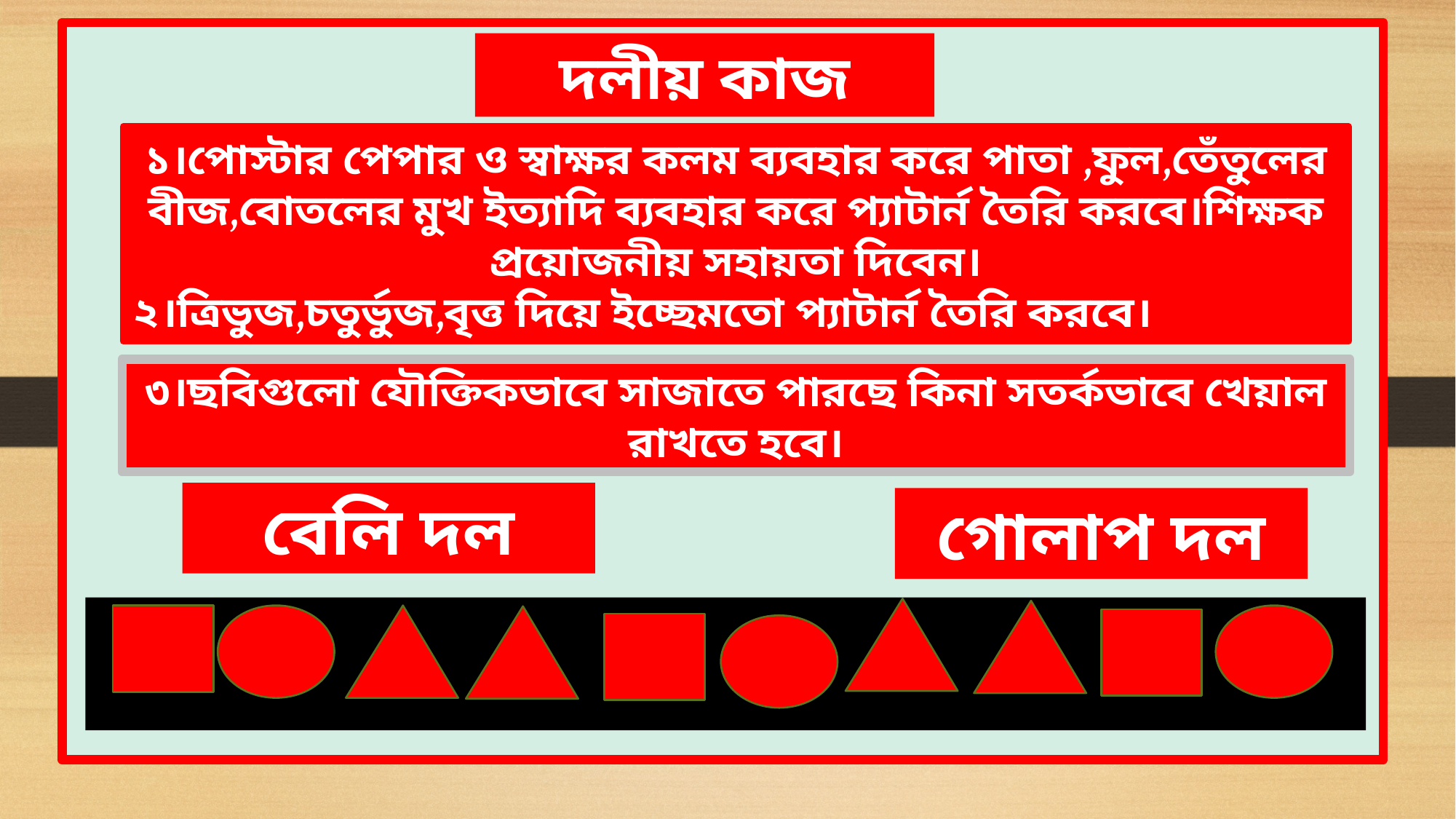

দলীয় কাজ
১।পোস্টার পেপার ও স্বাক্ষর কলম ব্যবহার করে পাতা ,ফুল,তেঁতুলের বীজ,বোতলের মুখ ইত্যাদি ব্যবহার করে প্যাটার্ন তৈরি করবে।শিক্ষক প্রয়োজনীয় সহায়তা দিবেন।
২।ত্রিভুজ,চতুর্ভুজ,বৃত্ত দিয়ে ইচ্ছেমতো প্যাটার্ন তৈরি করবে।
৩।ছবিগুলো যৌক্তিকভাবে সাজাতে পারছে কিনা সতর্কভাবে খেয়াল রাখতে হবে।
বেলি দল
গোলাপ দল